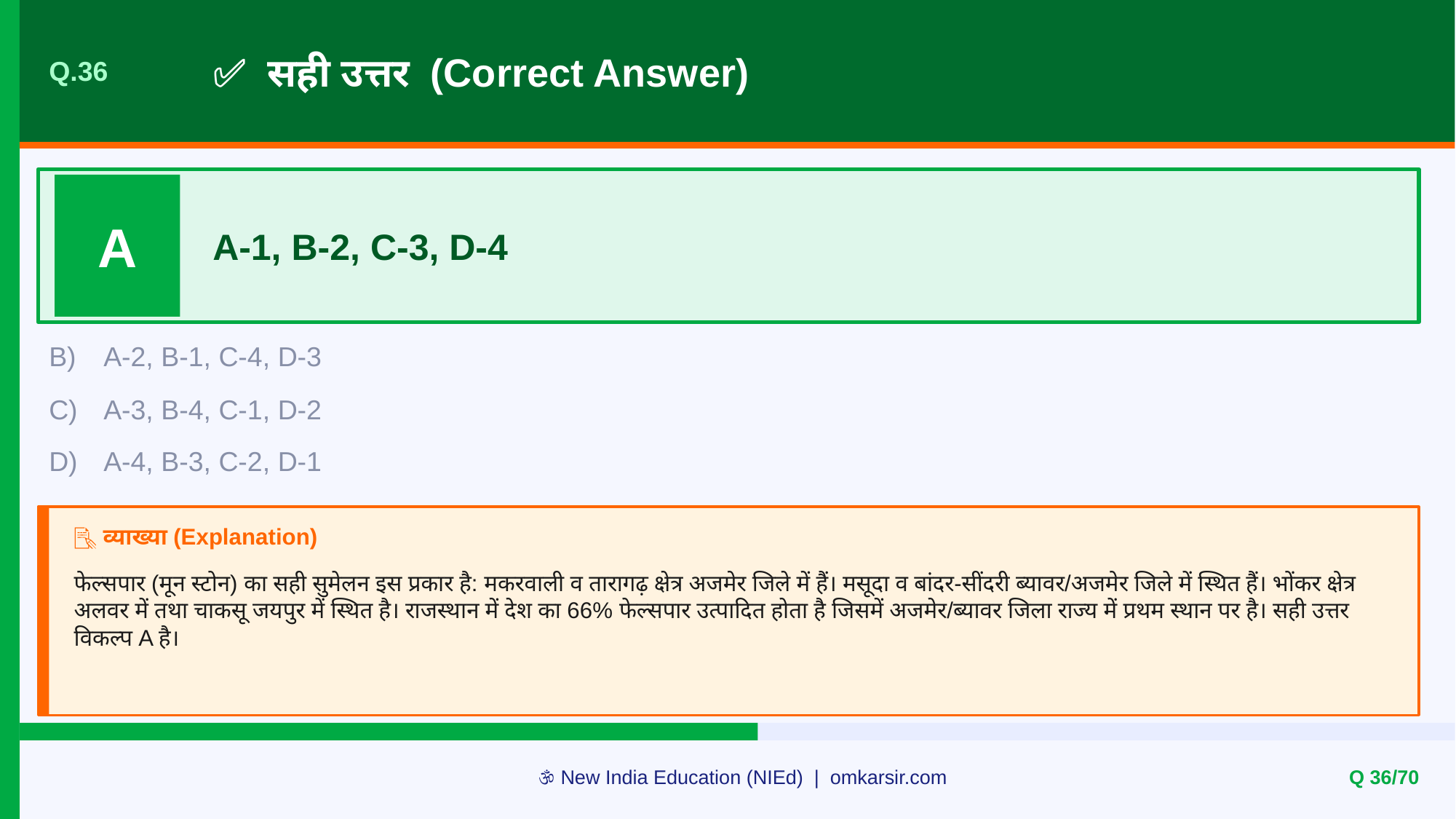

✅  सही उत्तर  (Correct Answer)
Q.36

A
A-1, B-2, C-3, D-4
B)
A-2, B-1, C-4, D-3
C)
A-3, B-4, C-1, D-2
D)
A-4, B-3, C-2, D-1

📝 व्याख्या (Explanation)
फेल्सपार (मून स्टोन) का सही सुमेलन इस प्रकार है: मकरवाली व तारागढ़ क्षेत्र अजमेर जिले में हैं। मसूदा व बांदर-सींदरी ब्यावर/अजमेर जिले में स्थित हैं। भोंकर क्षेत्र अलवर में तथा चाकसू जयपुर में स्थित है। राजस्थान में देश का 66% फेल्सपार उत्पादित होता है जिसमें अजमेर/ब्यावर जिला राज्य में प्रथम स्थान पर है। सही उत्तर विकल्प A है।

🕉️ New India Education (NIEd)  |  omkarsir.com
Q 36/70